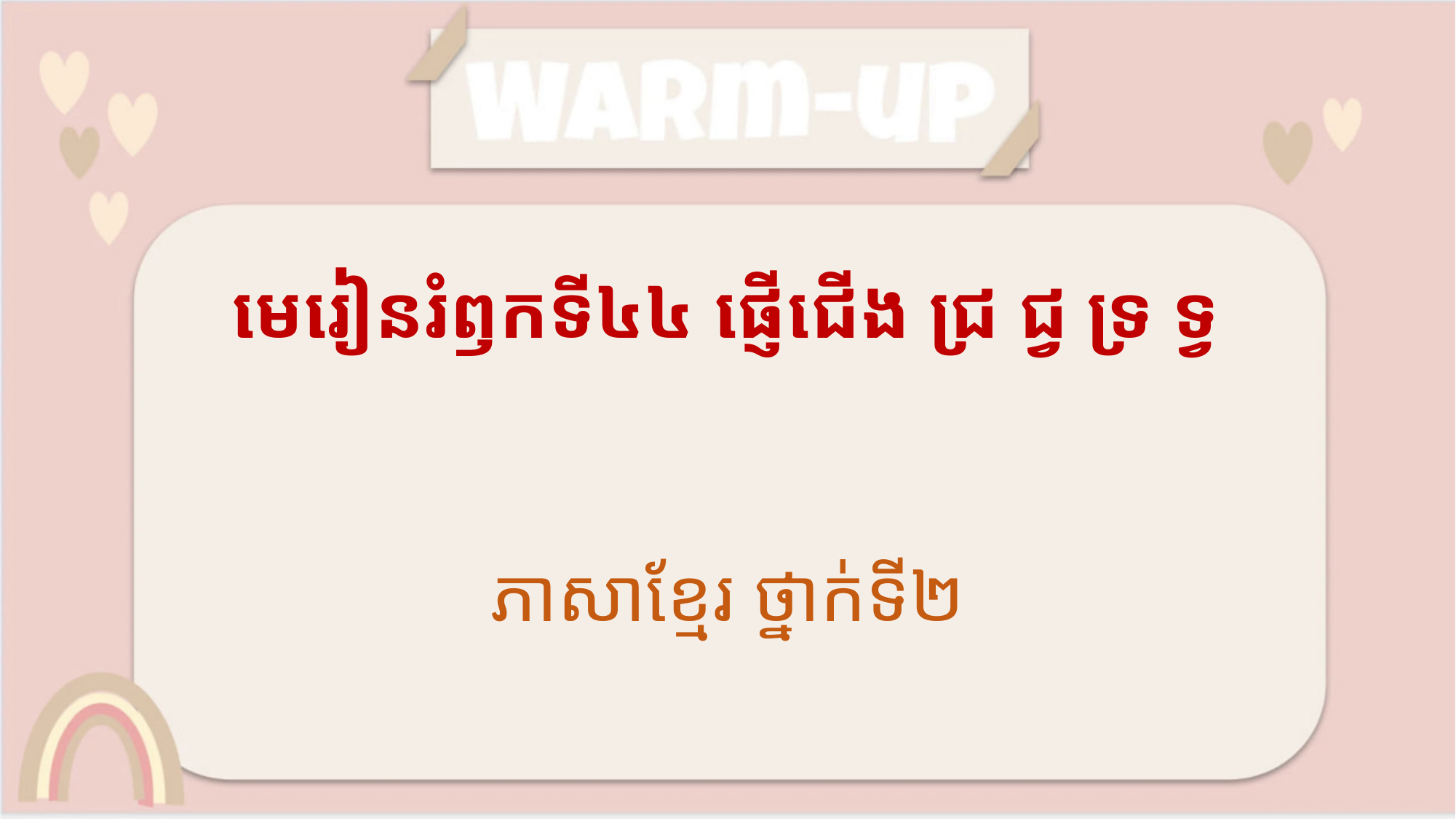

# មេរៀនរំឭកទី៤៤ ផ្ញើជើង ជ្រ ជ្វ ទ្រ ទ្វ
ភាសាខ្មែរ ថ្នាក់ទី២